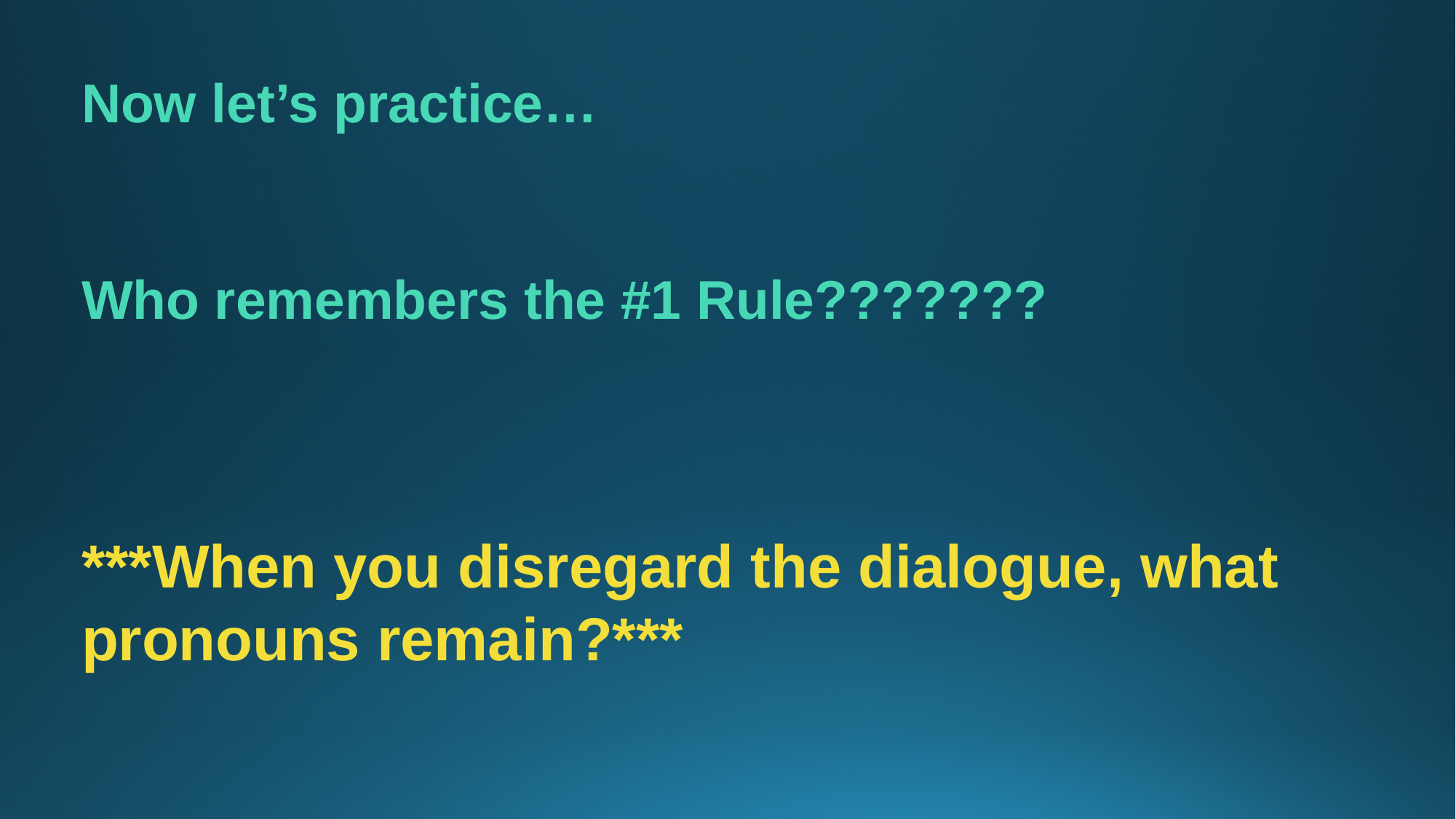

Now let’s practice…

Who remembers the #1 Rule???????

***When you disregard the dialogue, what pronouns remain?***